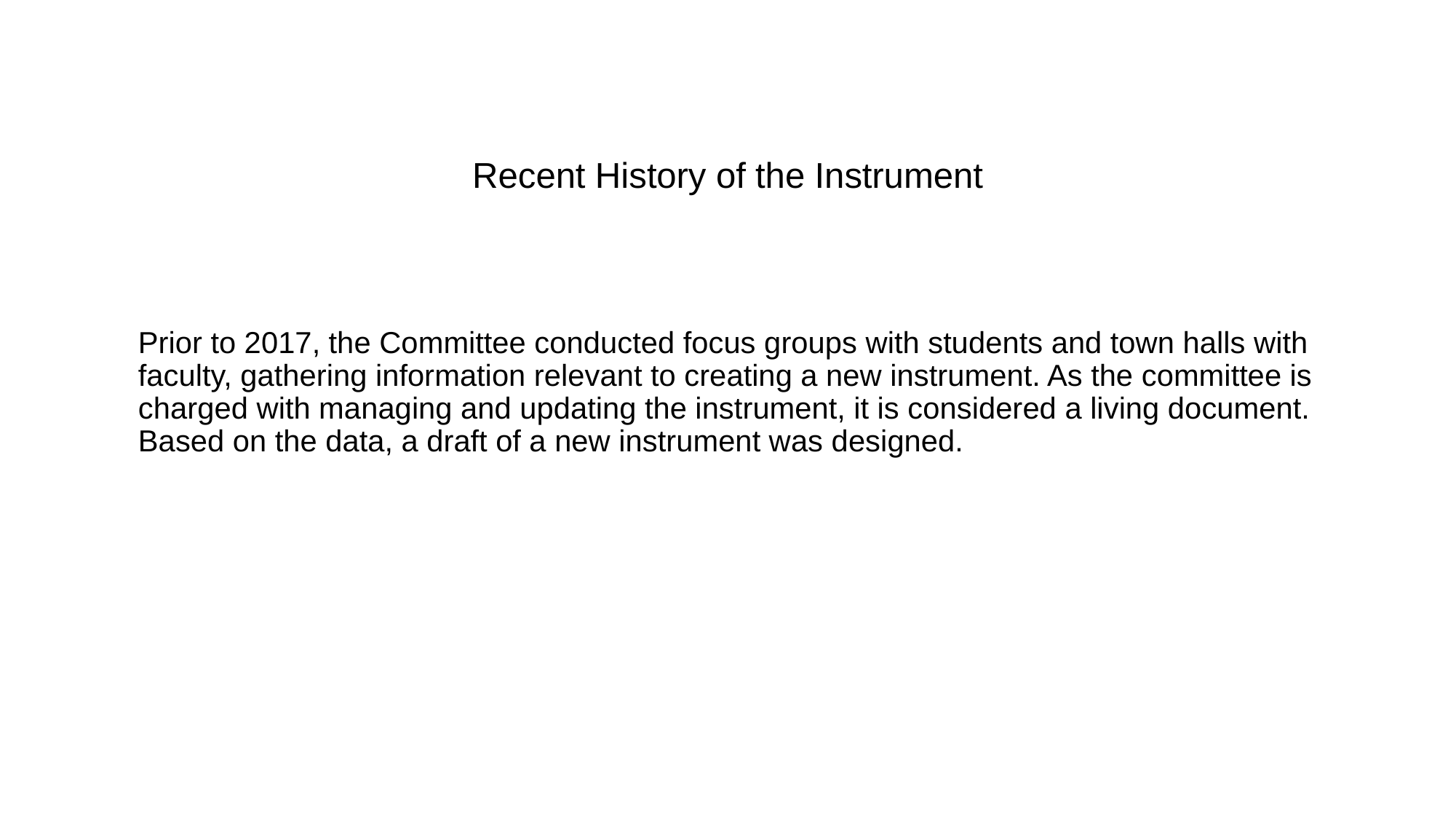

# Recent History of the Instrument

Prior to 2017, the Committee conducted focus groups with students and town halls with faculty, gathering information relevant to creating a new instrument. As the committee is charged with managing and updating the instrument, it is considered a living document. Based on the data, a draft of a new instrument was designed.